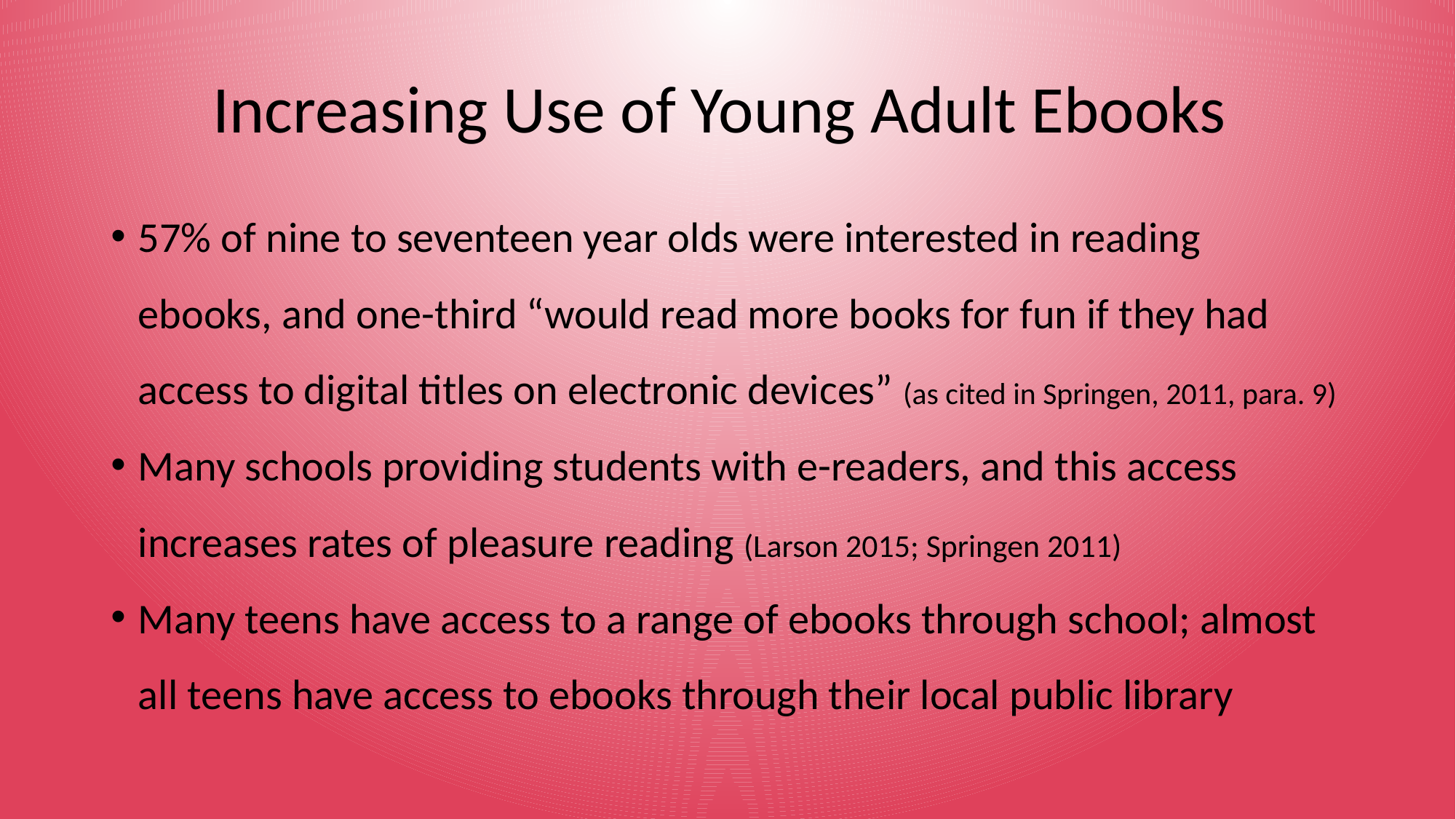

# Increasing Use of Young Adult Ebooks
57% of nine to seventeen year olds were interested in reading ebooks, and one-third “would read more books for fun if they had access to digital titles on electronic devices” (as cited in Springen, 2011, para. 9)
Many schools providing students with e-readers, and this access increases rates of pleasure reading (Larson 2015; Springen 2011)
Many teens have access to a range of ebooks through school; almost all teens have access to ebooks through their local public library